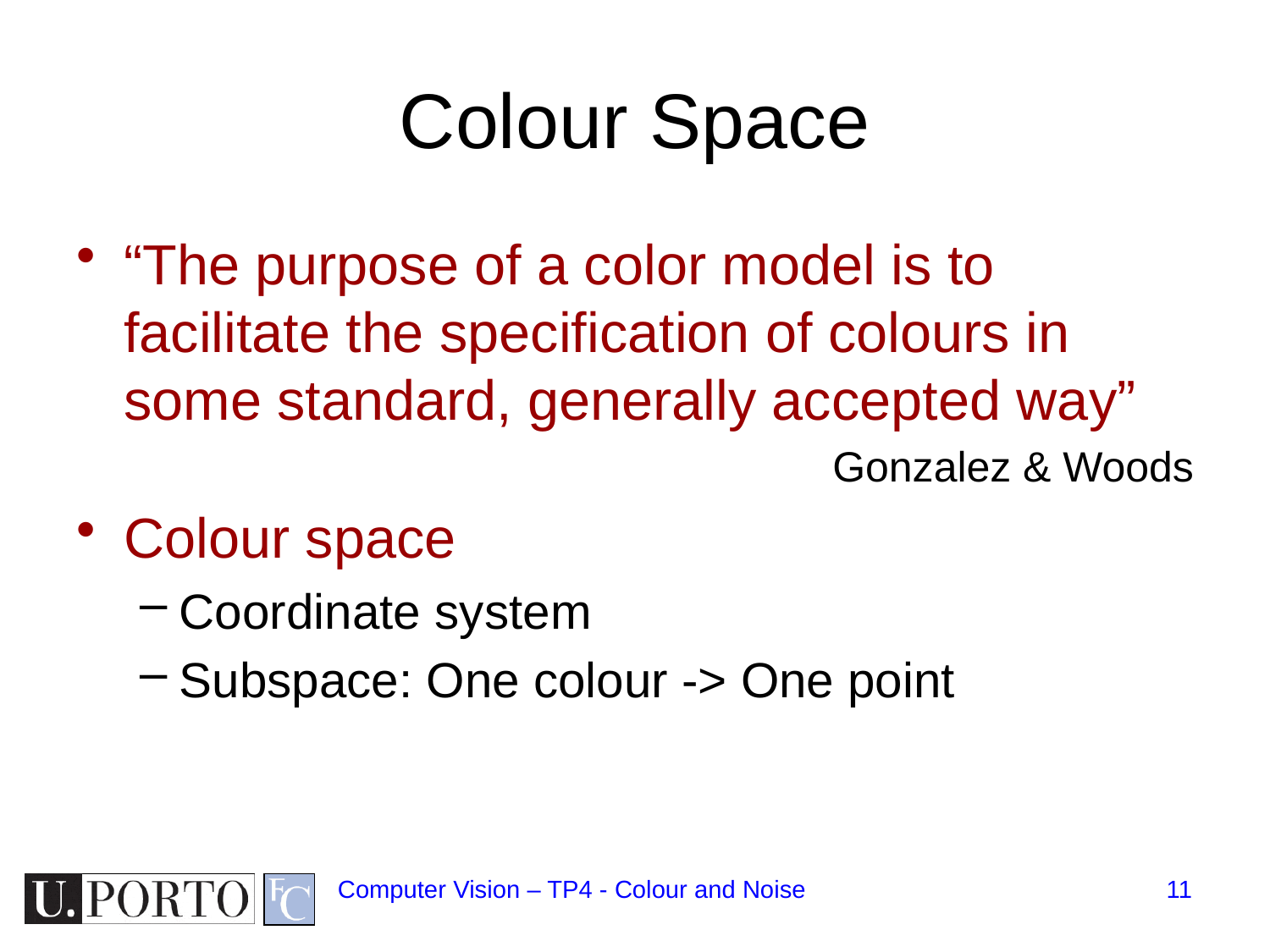

# Colour Space
“The purpose of a color model is to facilitate the specification of colours in some standard, generally accepted way”
Gonzalez & Woods
Colour space
Coordinate system
Subspace: One colour -> One point
Computer Vision – TP4 - Colour and Noise
11